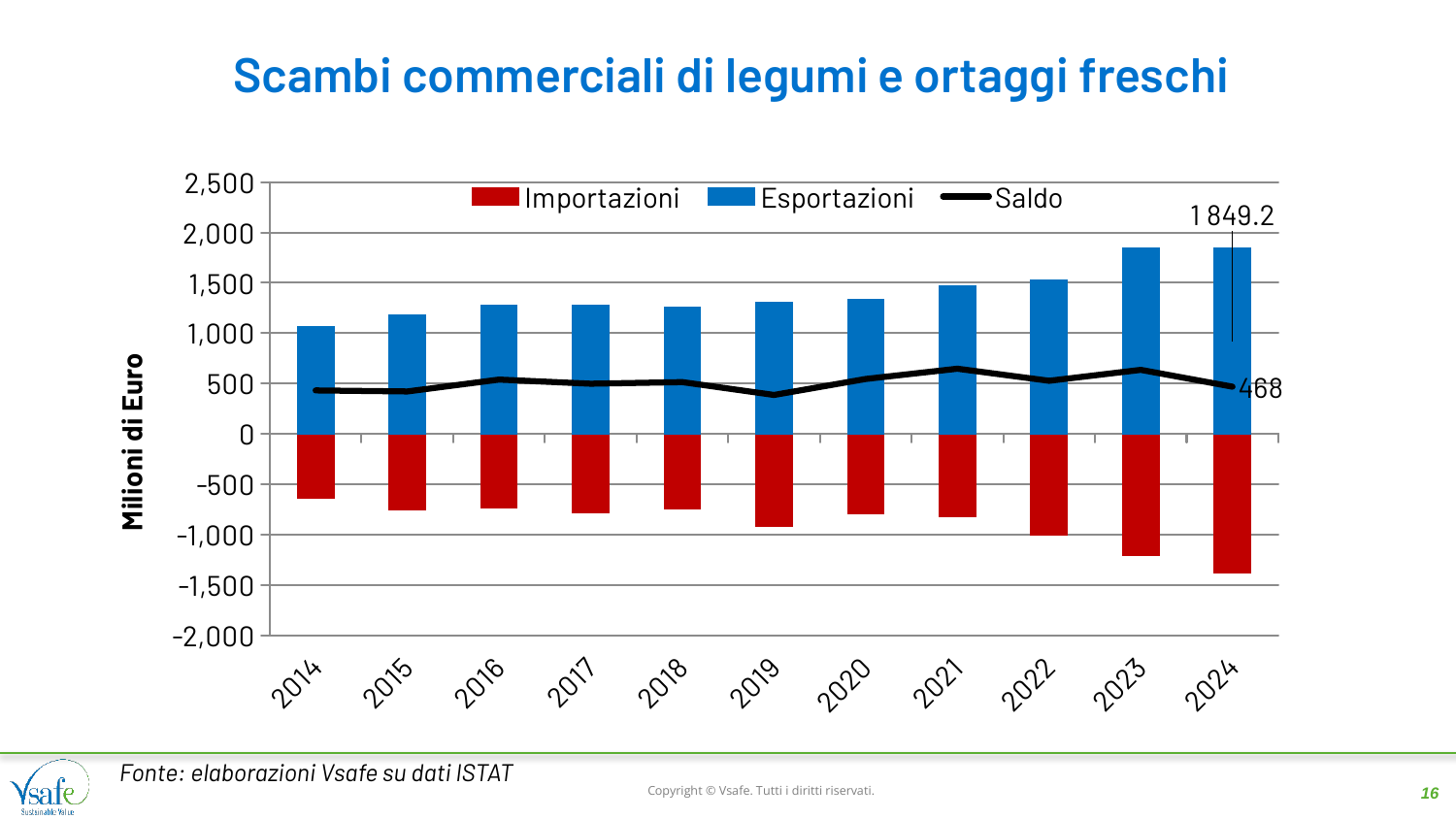

# Scambi commerciali di legumi e ortaggi freschi

### Chart

| Category | Importazioni | Esportazioni | Saldo |
|---|---|---|---|
| 2014 | -638.955171 | 1070.07752 | 431.1223490000001 |
| 2015 | -756.717764 | 1177.783414 | 421.06565 |
| 2016 | -738.726486 | 1277.608353 | 538.881867 |
| 2017 | -784.530291 | 1282.205346 | 497.67505499999993 |
| 2018 | -743.014731 | 1256.632864 | 513.618133 |
| 2019 | -916.5 | 1303.1 | 386.5999999999999 |
| 2020 | -790.7 | 1335.9 | 545.2 |
| 2021 | -826.4 | 1473.2 | 646.8000000000001 |
| 2022 | -1003.5 | 1530.4 | 526.9000000000001 |
| 2023 | -1213.4 | 1848.9 | 635.5 |
| 2024 | -1381.1 | 1849.2 | 468.10000000000014 |
Fonte: elaborazioni Vsafe su dati ISTAT
Copyright © Vsafe. Tutti i diritti riservati.
16